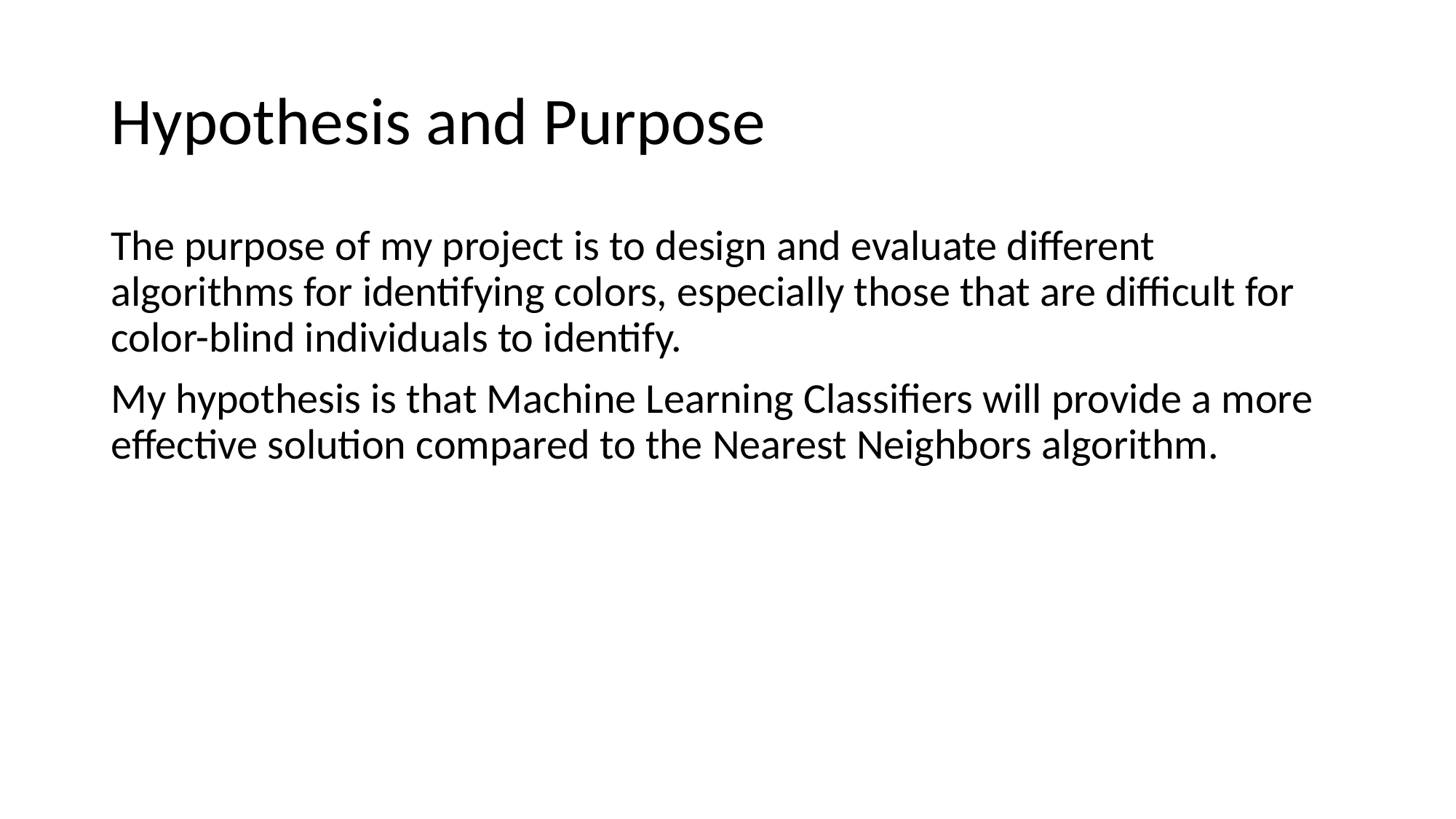

# Hypothesis and Purpose
The purpose of my project is to design and evaluate different algorithms for identifying colors, especially those that are difficult for color-blind individuals to identify.
My hypothesis is that Machine Learning Classifiers will provide a more effective solution compared to the Nearest Neighbors algorithm.